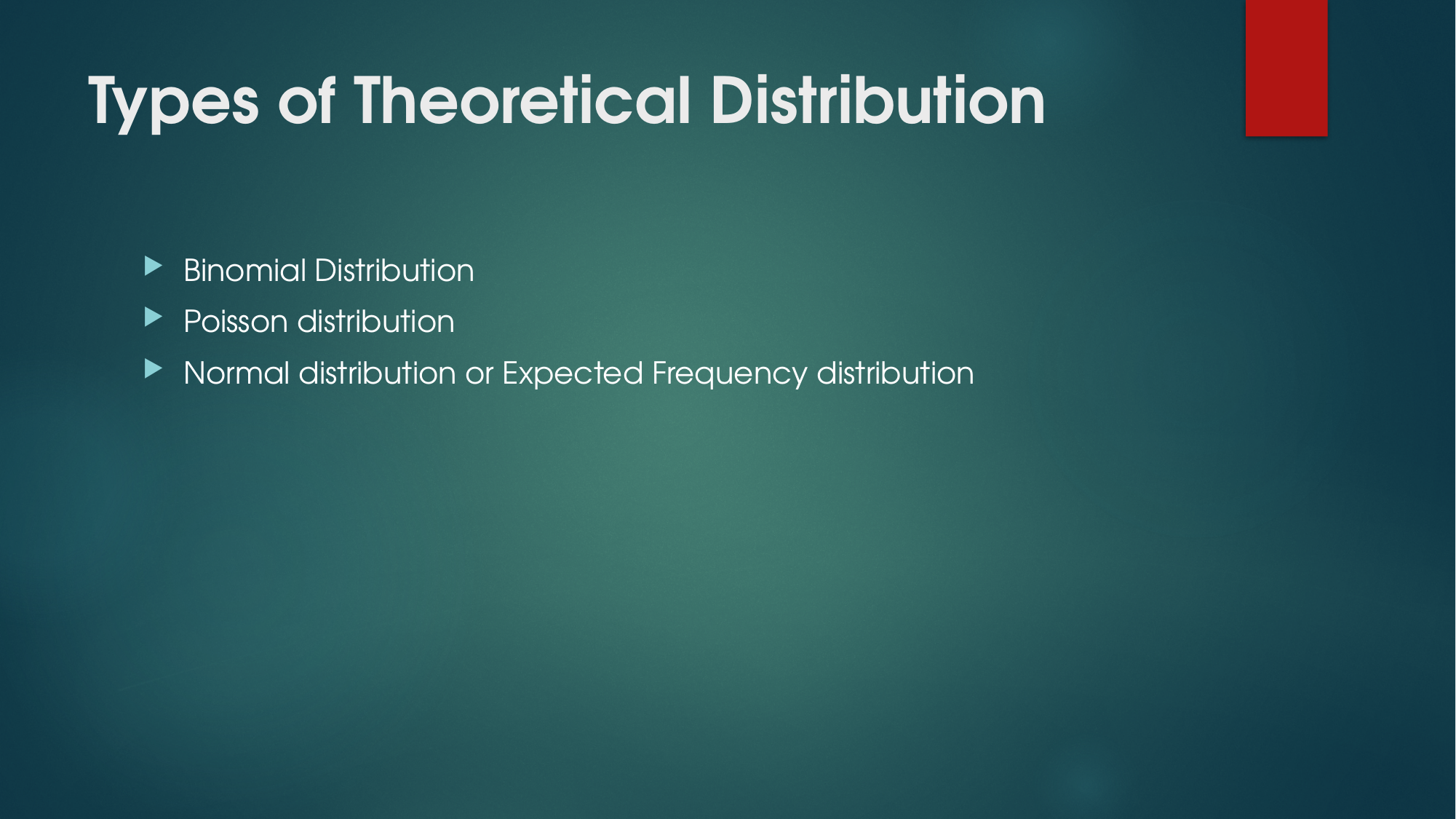

# Types of Theoretical Distribution
Binomial Distribution
Poisson distribution
Normal distribution or Expected Frequency distribution